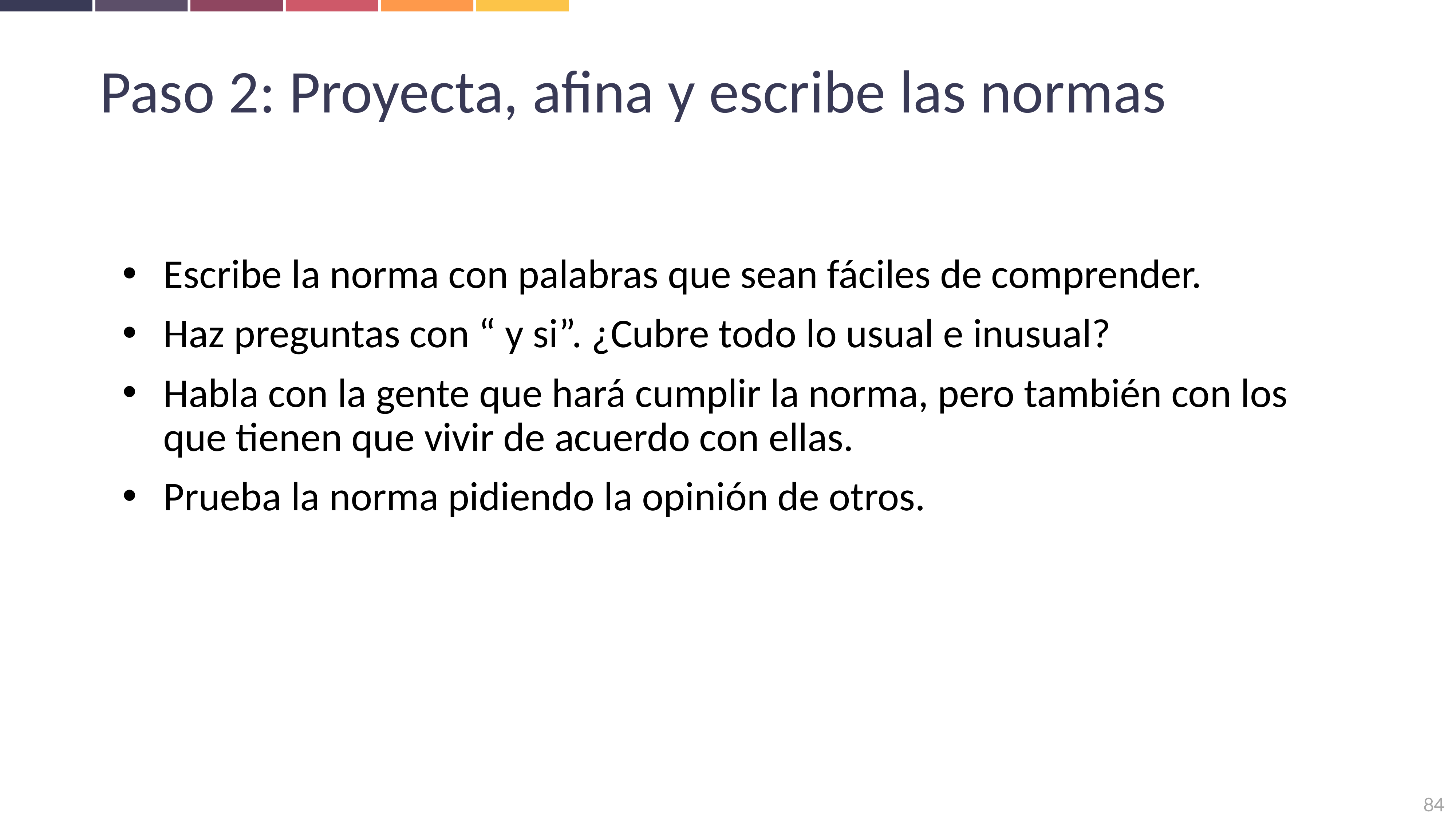

Paso 2: Proyecta, afina y escribe las normas
Escribe la norma con palabras que sean fáciles de comprender.
Haz preguntas con “ y si”. ¿Cubre todo lo usual e inusual?
Habla con la gente que hará cumplir la norma, pero también con los que tienen que vivir de acuerdo con ellas.
Prueba la norma pidiendo la opinión de otros.